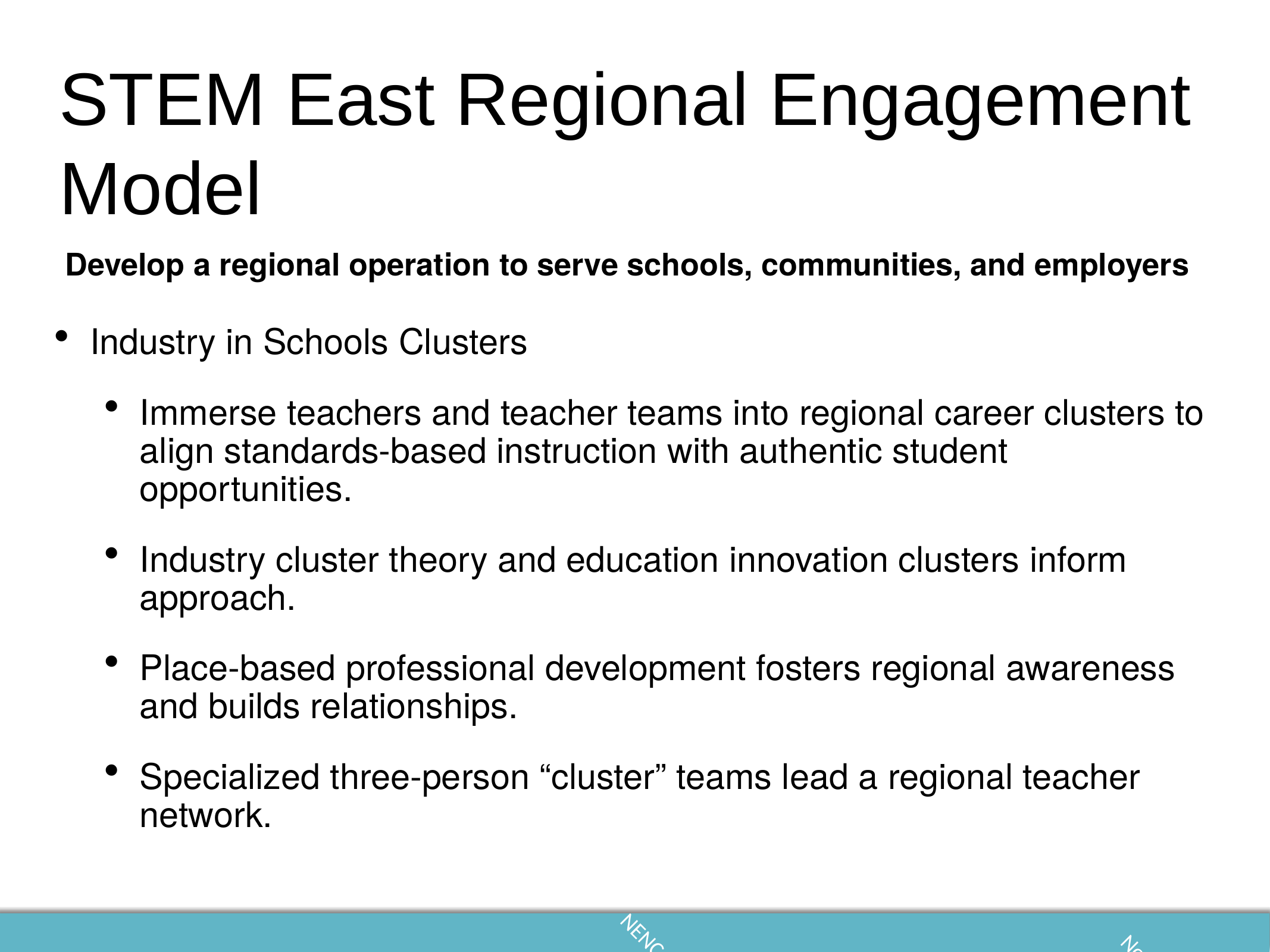

STEM East Regional Engagement Model
Develop a regional operation to serve schools, communities, and employers
Industry in Schools Clusters
Immerse teachers and teacher teams into regional career clusters to align standards-based instruction with authentic student opportunities.
Industry cluster theory and education innovation clusters inform approach.
Place-based professional development fosters regional awareness and builds relationships.
Specialized three-person “cluster” teams lead a regional teacher network.